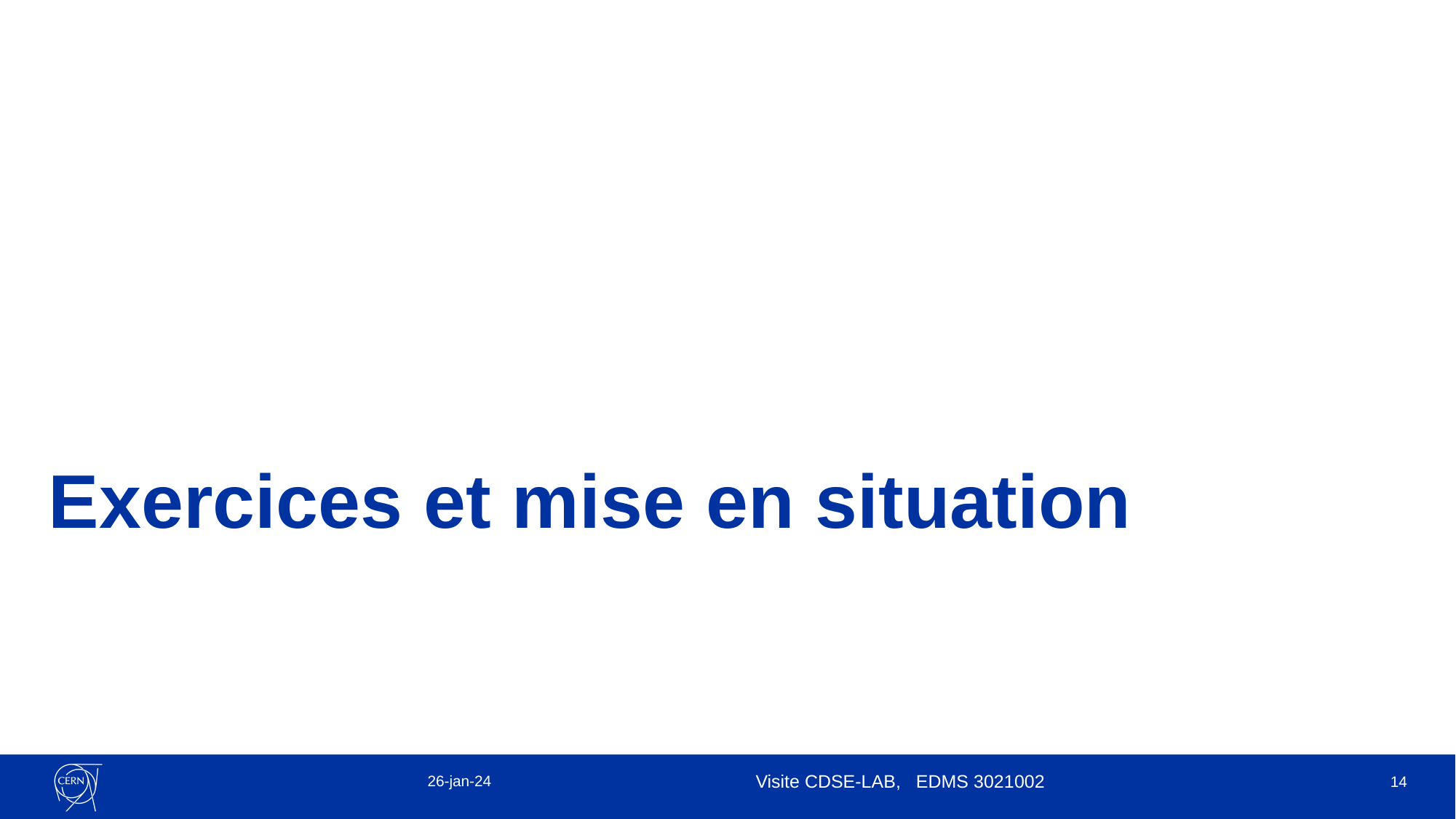

# Exercices et mise en situation

26-jan-24
Visite CDSE-LAB,   EDMS 3021002
14